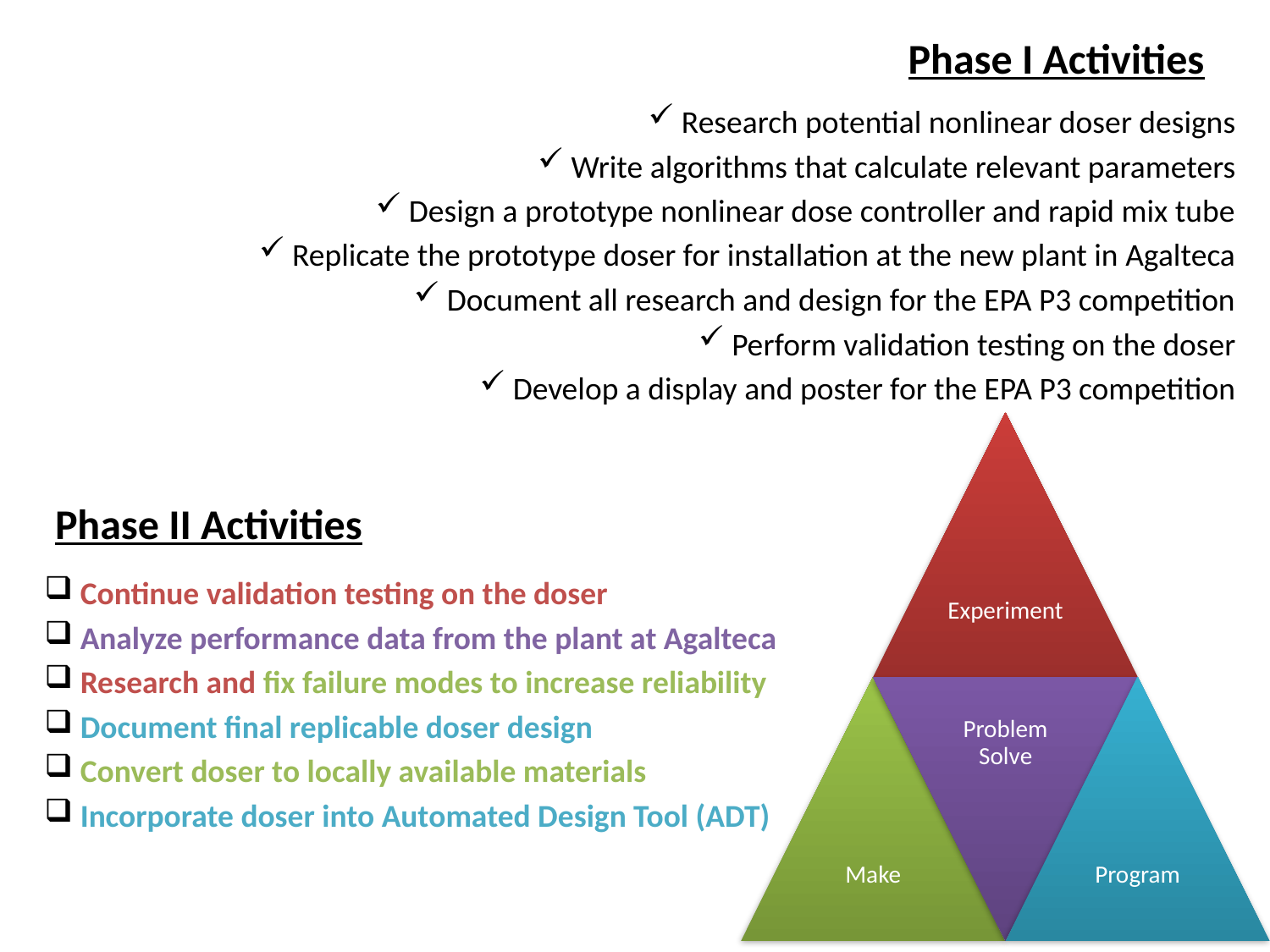

Phase I Activities
 Research potential nonlinear doser designs
 Write algorithms that calculate relevant parameters
 Design a prototype nonlinear dose controller and rapid mix tube
 Replicate the prototype doser for installation at the new plant in Agalteca
 Document all research and design for the EPA P3 competition
 Perform validation testing on the doser
 Develop a display and poster for the EPA P3 competition
Experiment
Make
Problem Solve
Program
Phase II Activities
 Continue validation testing on the doser
 Analyze performance data from the plant at Agalteca
 Research and fix failure modes to increase reliability
 Document final replicable doser design
 Convert doser to locally available materials
 Incorporate doser into Automated Design Tool (ADT)